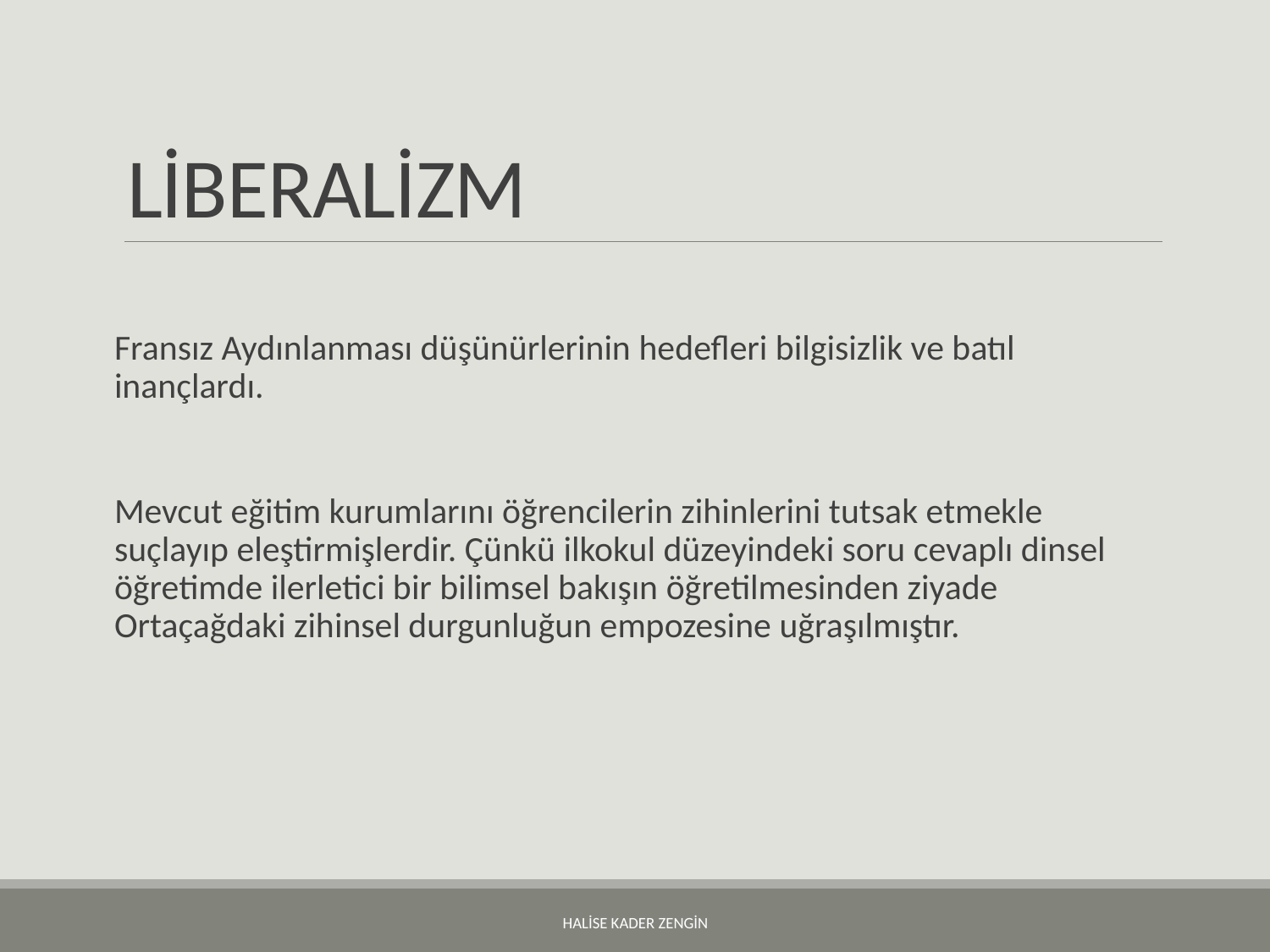

# LİBERALİZM

Fransız Aydınlanması düşünürlerinin hedefleri bilgisizlik ve batıl inançlardı.

Mevcut eğitim kurumlarını öğrencilerin zihinlerini tutsak etmekle suçlayıp eleştirmişlerdir. Çünkü ilkokul düzeyindeki soru cevaplı dinsel öğretimde ilerletici bir bilimsel bakışın öğretilmesinden ziyade Ortaçağdaki zihinsel durgunluğun empozesine uğraşılmıştır.
HALİSE KADER ZENGİN